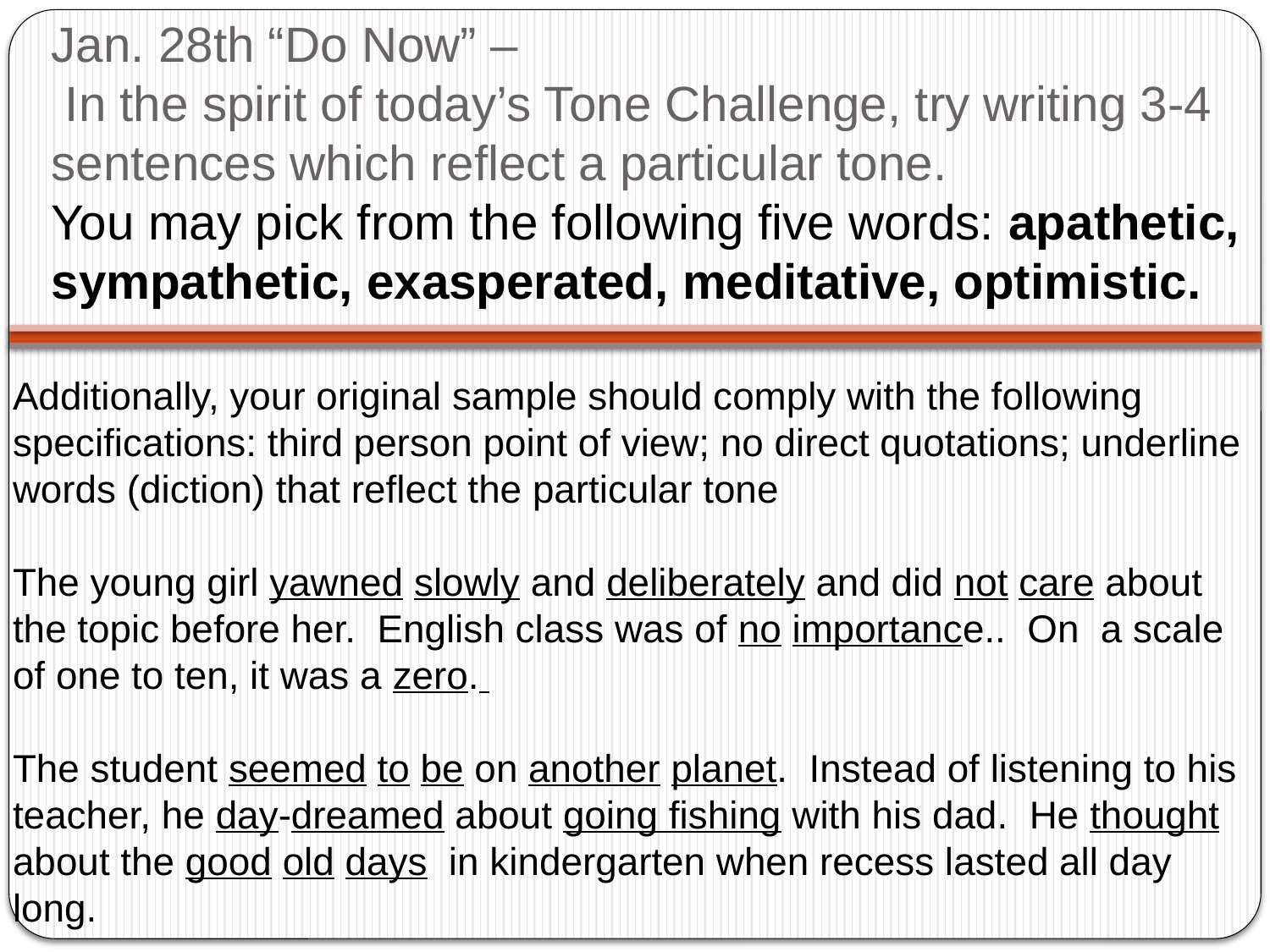

# Jan. 28th “Do Now” – In the spirit of today’s Tone Challenge, try writing 3-4 sentences which reflect a particular tone. You may pick from the following five words: apathetic, sympathetic, exasperated, meditative, optimistic.
Additionally, your original sample should comply with the following specifications: third person point of view; no direct quotations; underline words (diction) that reflect the particular tone

The young girl yawned slowly and deliberately and did not care about the topic before her.  English class was of no importance..  On  a scale of one to ten, it was a zero.

The student seemed to be on another planet.  Instead of listening to his teacher, he day-dreamed about going fishing with his dad.  He thought about the good old days  in kindergarten when recess lasted all day long.